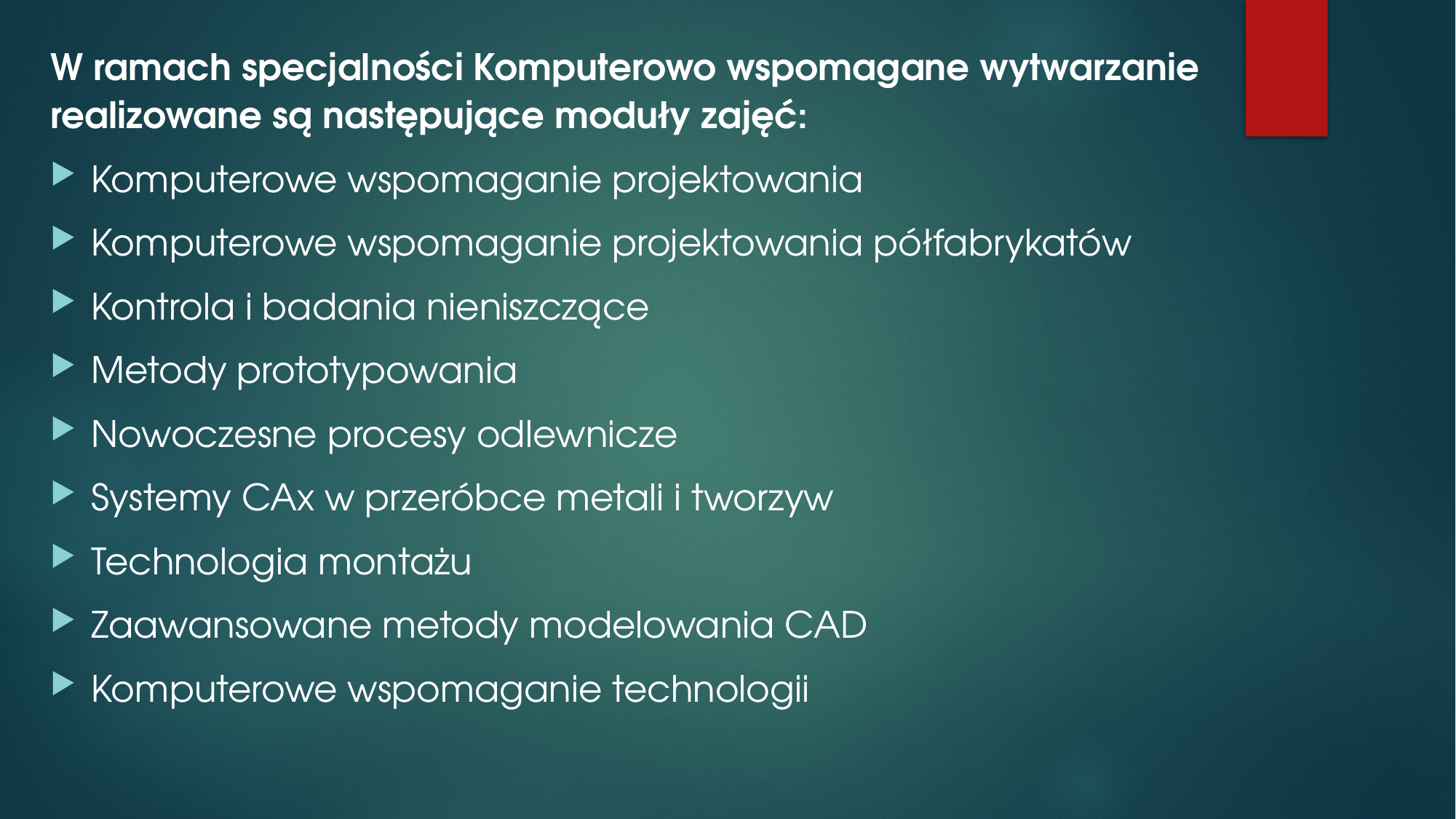

W ramach specjalności Komputerowo wspomagane wytwarzanie realizowane są następujące moduły zajęć:
Komputerowe wspomaganie projektowania
Komputerowe wspomaganie projektowania półfabrykatów
Kontrola i badania nieniszczące
Metody prototypowania
Nowoczesne procesy odlewnicze
Systemy CAx w przeróbce metali i tworzyw
Technologia montażu
Zaawansowane metody modelowania CAD
Komputerowe wspomaganie technologii